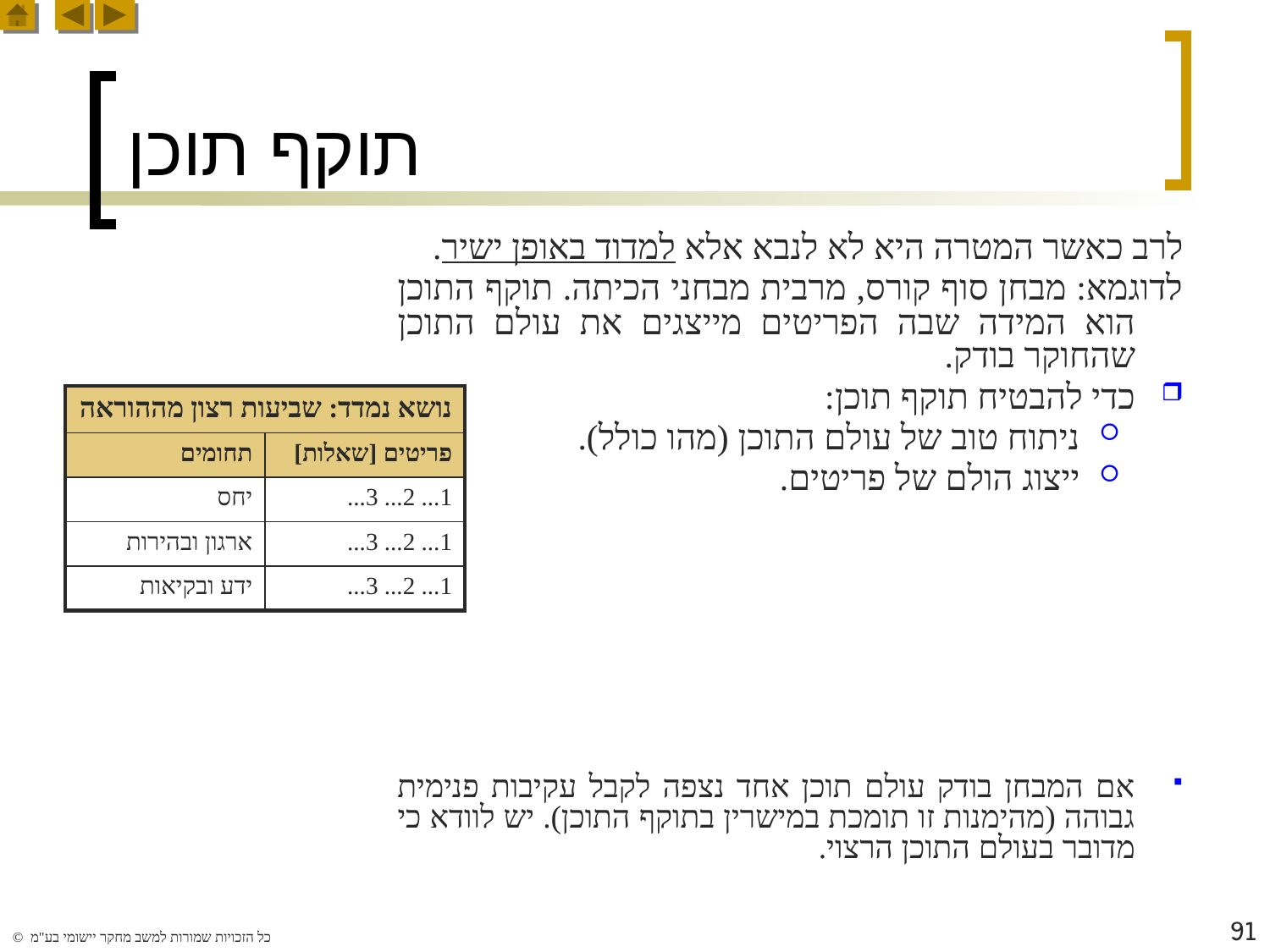

# תוקף תוכן
לרב כאשר המטרה היא לא לנבא אלא למדוד באופן ישיר.
לדוגמא: מבחן סוף קורס, מרבית מבחני הכיתה. תוקף התוכן הוא המידה שבה הפריטים מייצגים את עולם התוכן שהחוקר בודק.
כדי להבטיח תוקף תוכן:
ניתוח טוב של עולם התוכן (מהו כולל).
ייצוג הולם של פריטים.

אם המבחן בודק עולם תוכן אחד נצפה לקבל עקיבות פנימית גבוהה (מהימנות זו תומכת במישרין בתוקף התוכן). יש לוודא כי מדובר בעולם התוכן הרצוי.
| נושא נמדד: שביעות רצון מההוראה |  |
| --- | --- |
| תחומים | פריטים [שאלות] |
| יחס | 1... 2... 3... |
| ארגון ובהירות | 1... 2... 3... |
| ידע ובקיאות | 1... 2... 3... |
91